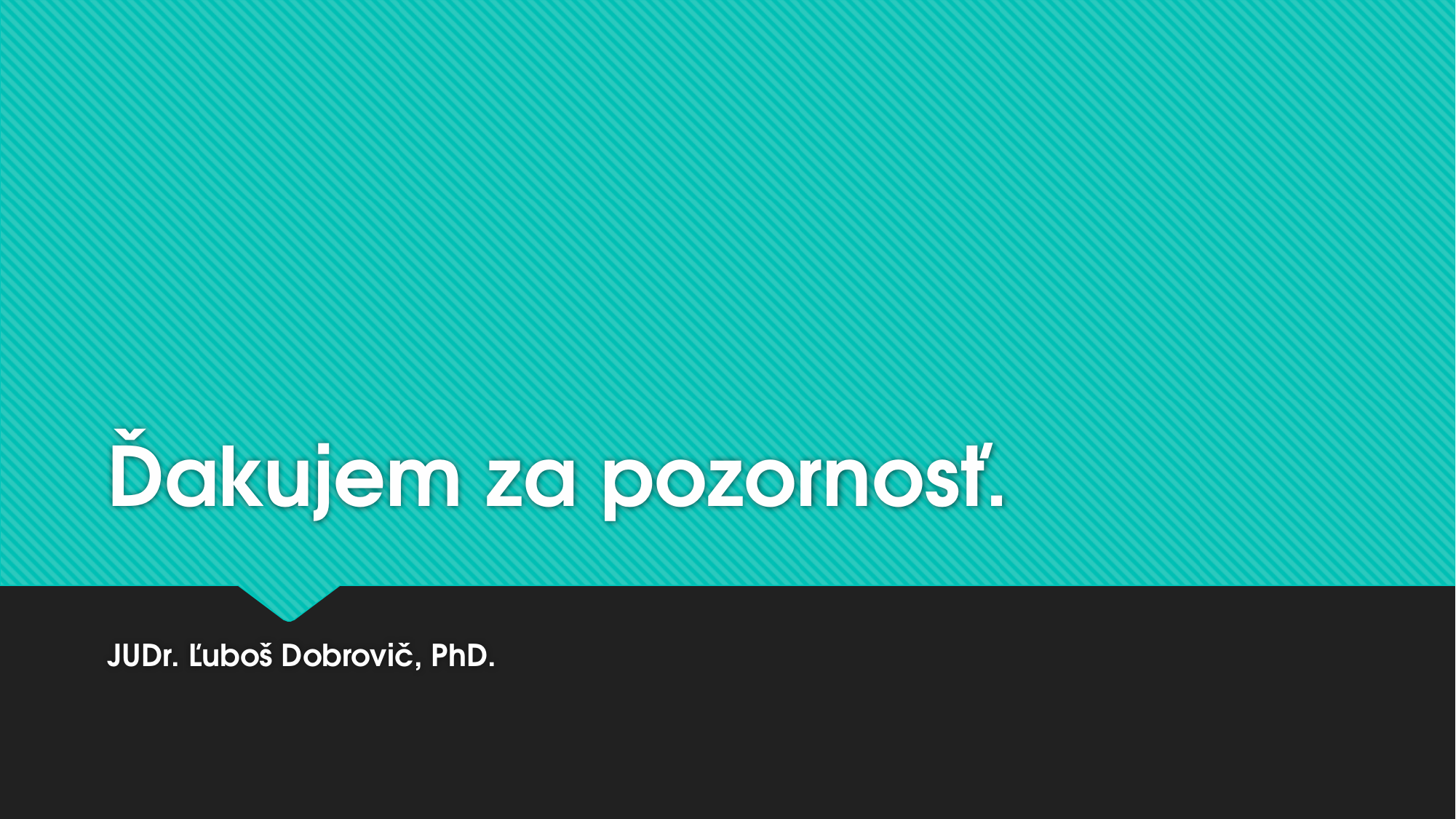

# Ďakujem za pozornosť.
JUDr. Ľuboš Dobrovič, PhD.